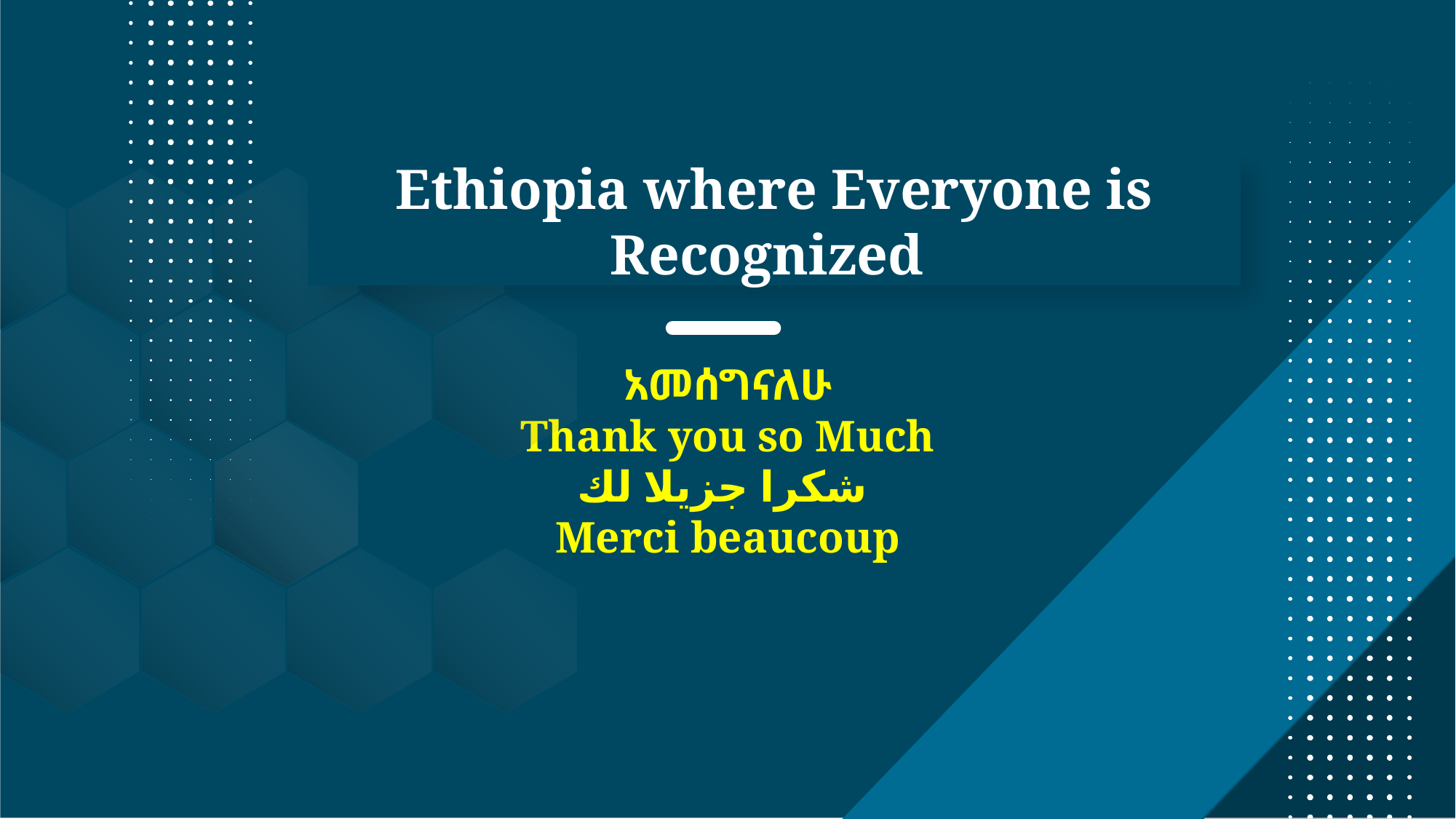

አመሰግናለሁ
Thank you so Much
شكرا جزيلا لك
Merci beaucoup

Ethiopia where Everyone is Recognized